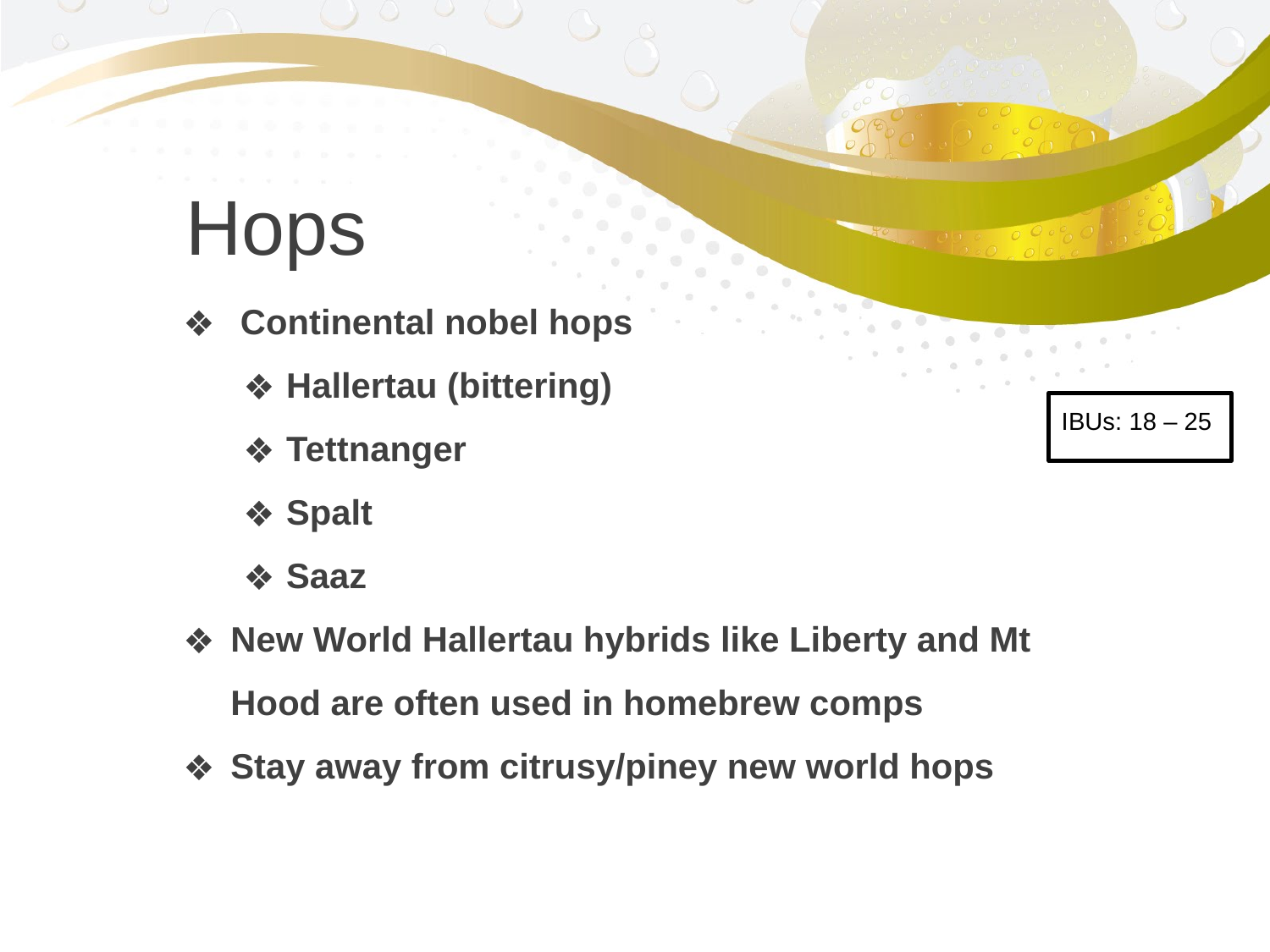

Hops
 Continental nobel hops
Hallertau (bittering)
Tettnanger
Spalt
Saaz
New World Hallertau hybrids like Liberty and Mt Hood are often used in homebrew comps
Stay away from citrusy/piney new world hops

IBUs: 18 – 25